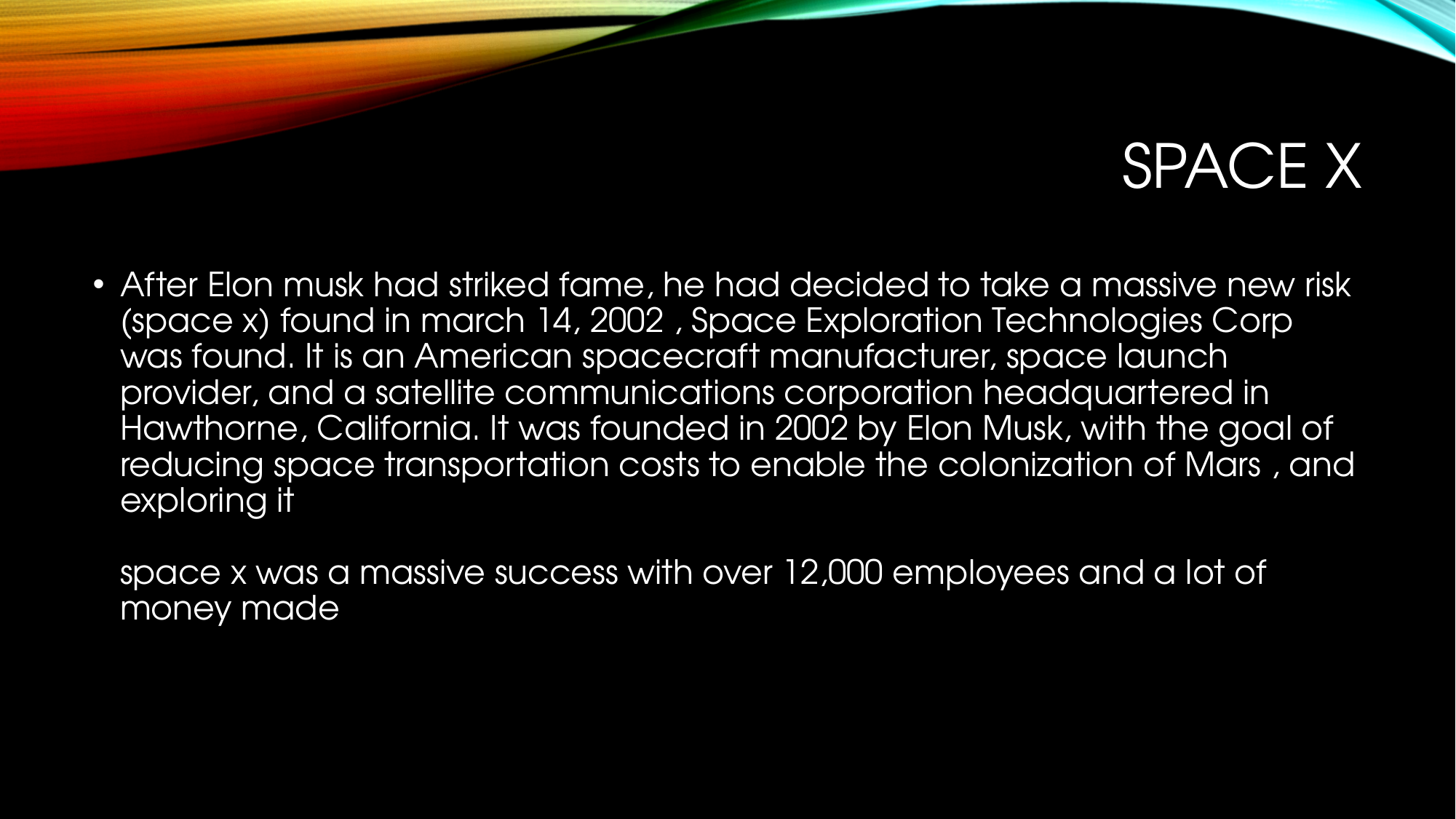

# Space X
After Elon musk had striked fame, he had decided to take a massive new risk (space x) found in march 14, 2002 , Space Exploration Technologies Corp was found. It is an American spacecraft manufacturer, space launch provider, and a satellite communications corporation headquartered in Hawthorne, California. It was founded in 2002 by Elon Musk, with the goal of reducing space transportation costs to enable the colonization of Mars , and exploring it
space x was a massive success with over 12,000 employees and a lot of money made